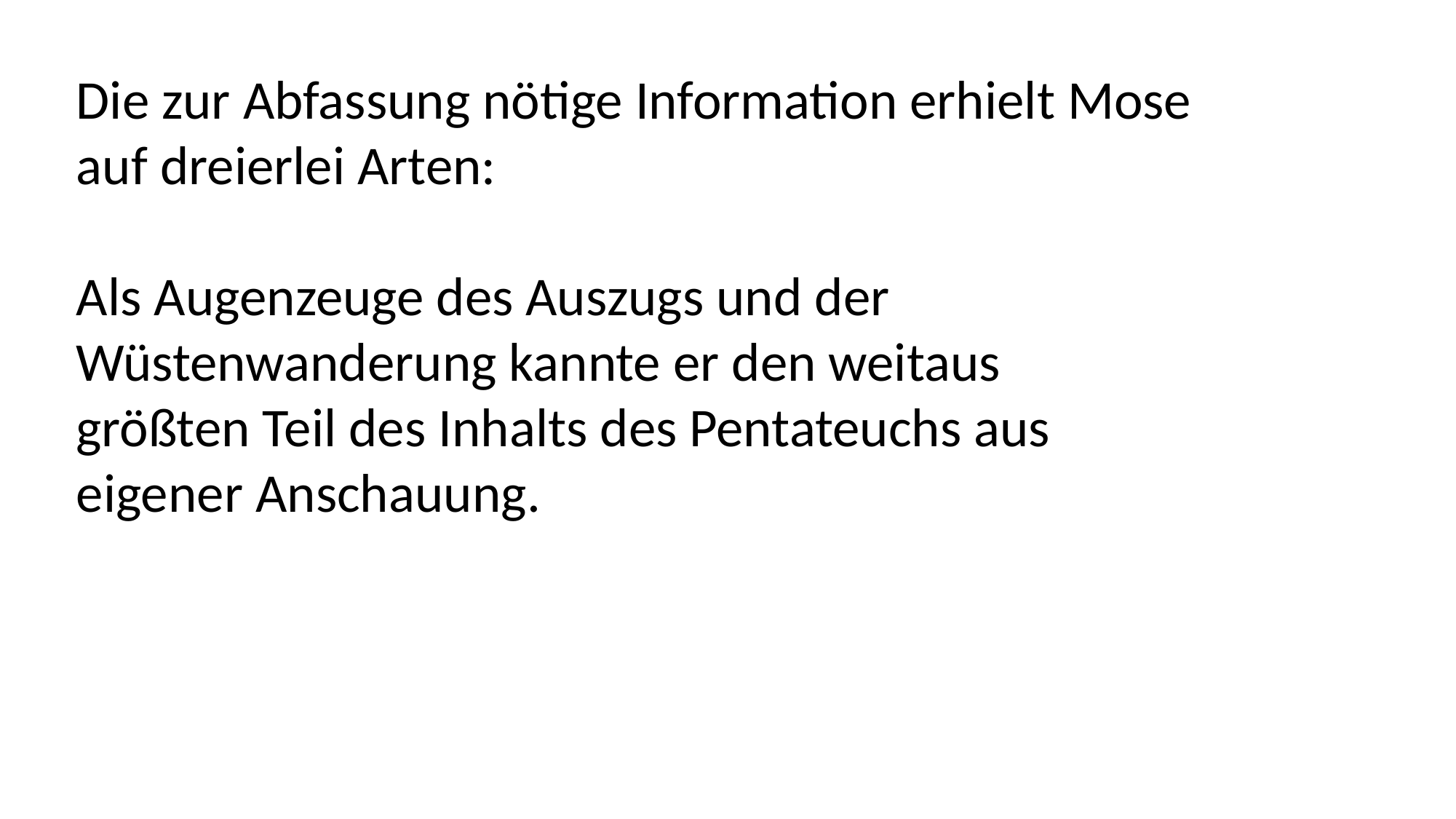

Die zur Abfassung nötige Information erhielt Mose
auf dreierlei Arten:

Als Augenzeuge des Auszugs und der
Wüstenwanderung kannte er den weitaus
größten Teil des Inhalts des Pentateuchs aus
eigener Anschauung.